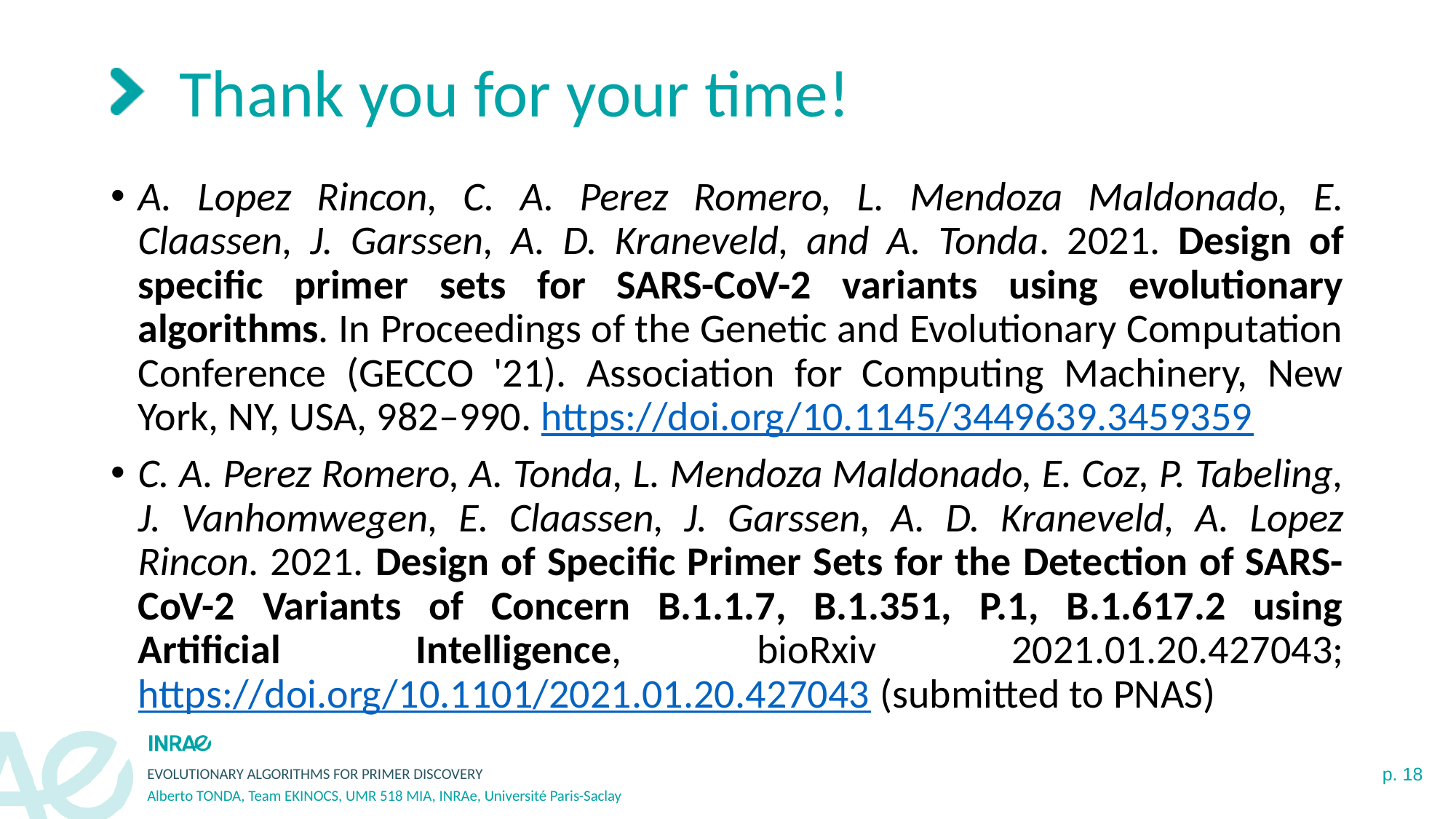

# Thank you for your time!
A. Lopez Rincon, C. A. Perez Romero, L. Mendoza Maldonado, E. Claassen, J. Garssen, A. D. Kraneveld, and A. Tonda. 2021. Design of specific primer sets for SARS-CoV-2 variants using evolutionary algorithms. In Proceedings of the Genetic and Evolutionary Computation Conference (GECCO '21). Association for Computing Machinery, New York, NY, USA, 982–990. https://doi.org/10.1145/3449639.3459359
C. A. Perez Romero, A. Tonda, L. Mendoza Maldonado, E. Coz, P. Tabeling, J. Vanhomwegen, E. Claassen, J. Garssen, A. D. Kraneveld, A. Lopez Rincon. 2021. Design of Specific Primer Sets for the Detection of SARS-CoV-2 Variants of Concern B.1.1.7, B.1.351, P.1, B.1.617.2 using Artificial Intelligence, bioRxiv 2021.01.20.427043; https://doi.org/10.1101/2021.01.20.427043 (submitted to PNAS)